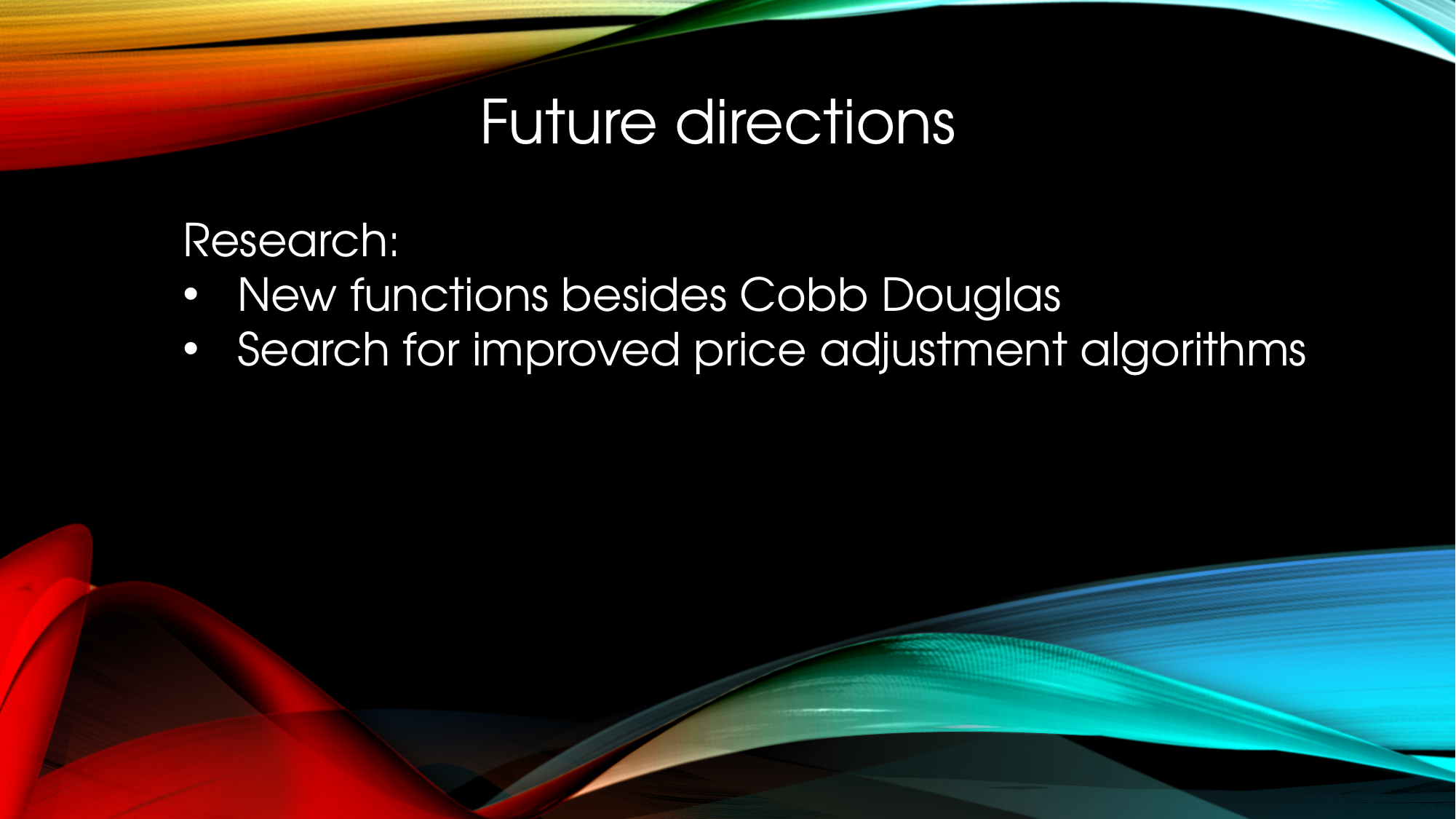

Future directions
Research:
New functions besides Cobb Douglas
Search for improved price adjustment algorithms